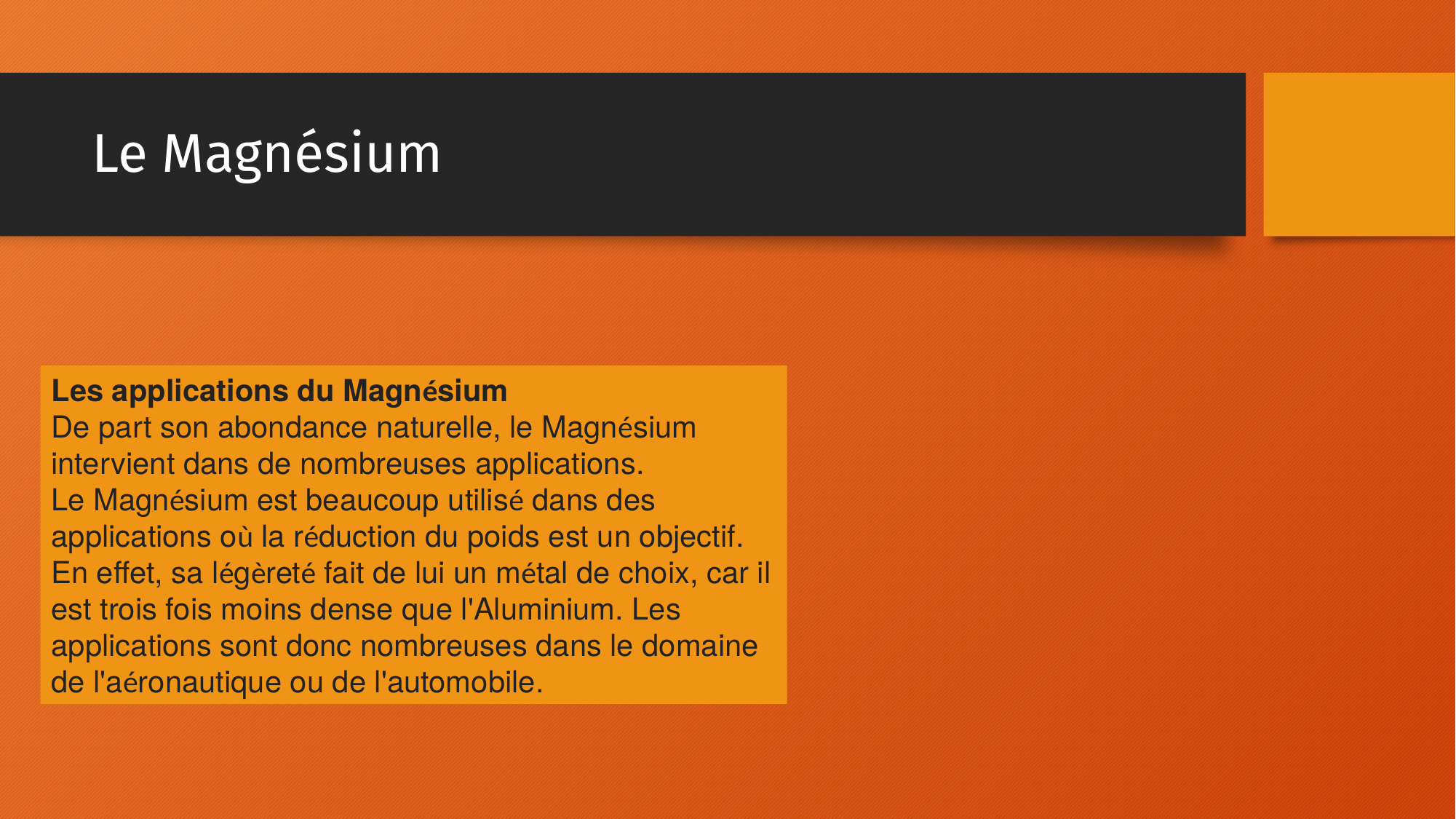

# Le Magnésium
Les applications du Magnésium
De part son abondance naturelle, le Magnésium intervient dans de nombreuses applications.
Le Magnésium est beaucoup utilisé dans des applications où la réduction du poids est un objectif. En effet, sa légèreté fait de lui un métal de choix, car il est trois fois moins dense que l'Aluminium. Les applications sont donc nombreuses dans le domaine de l'aéronautique ou de l'automobile.